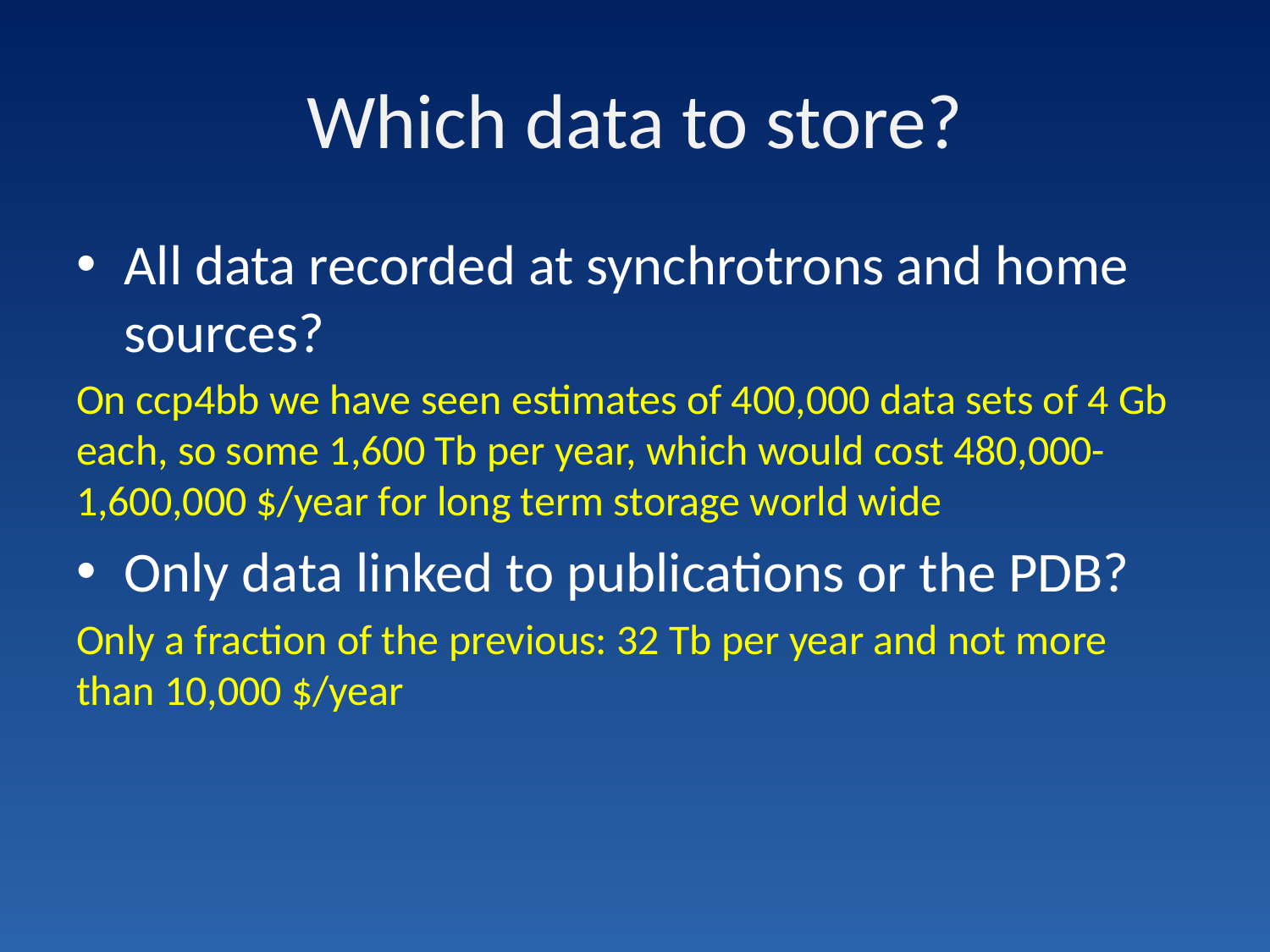

# Which data to store?
All data recorded at synchrotrons and home sources?
On ccp4bb we have seen estimates of 400,000 data sets of 4 Gb each, so some 1,600 Tb per year, which would cost 480,000- 1,600,000 $/year for long term storage world wide
Only data linked to publications or the PDB?
Only a fraction of the previous: 32 Tb per year and not more than 10,000 $/year